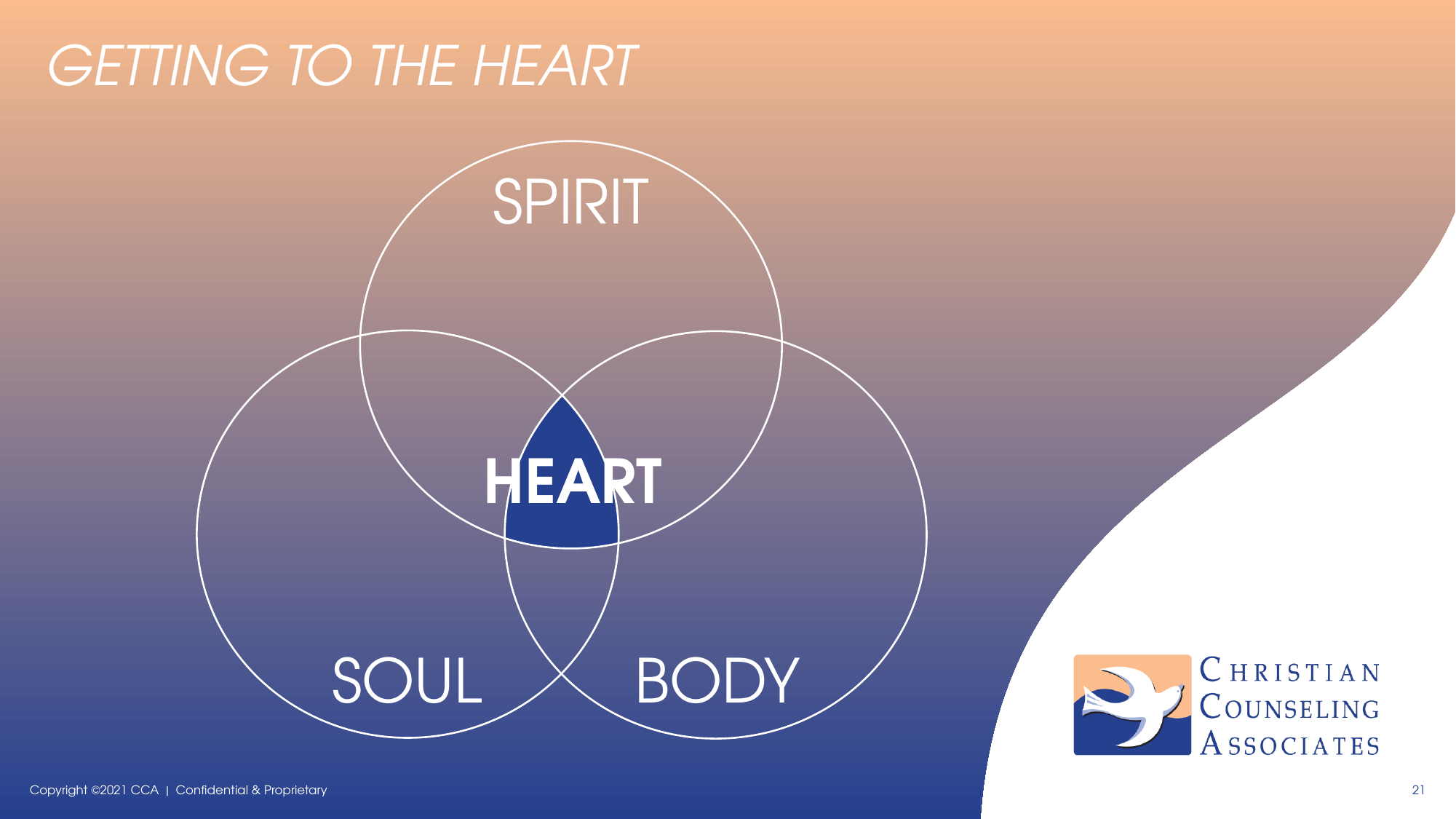

# Getting to the Heart

SPIRIT

  HEART
SOUL
BODY
21
Copyright ©2021 CCA  |  Confidential & Proprietary